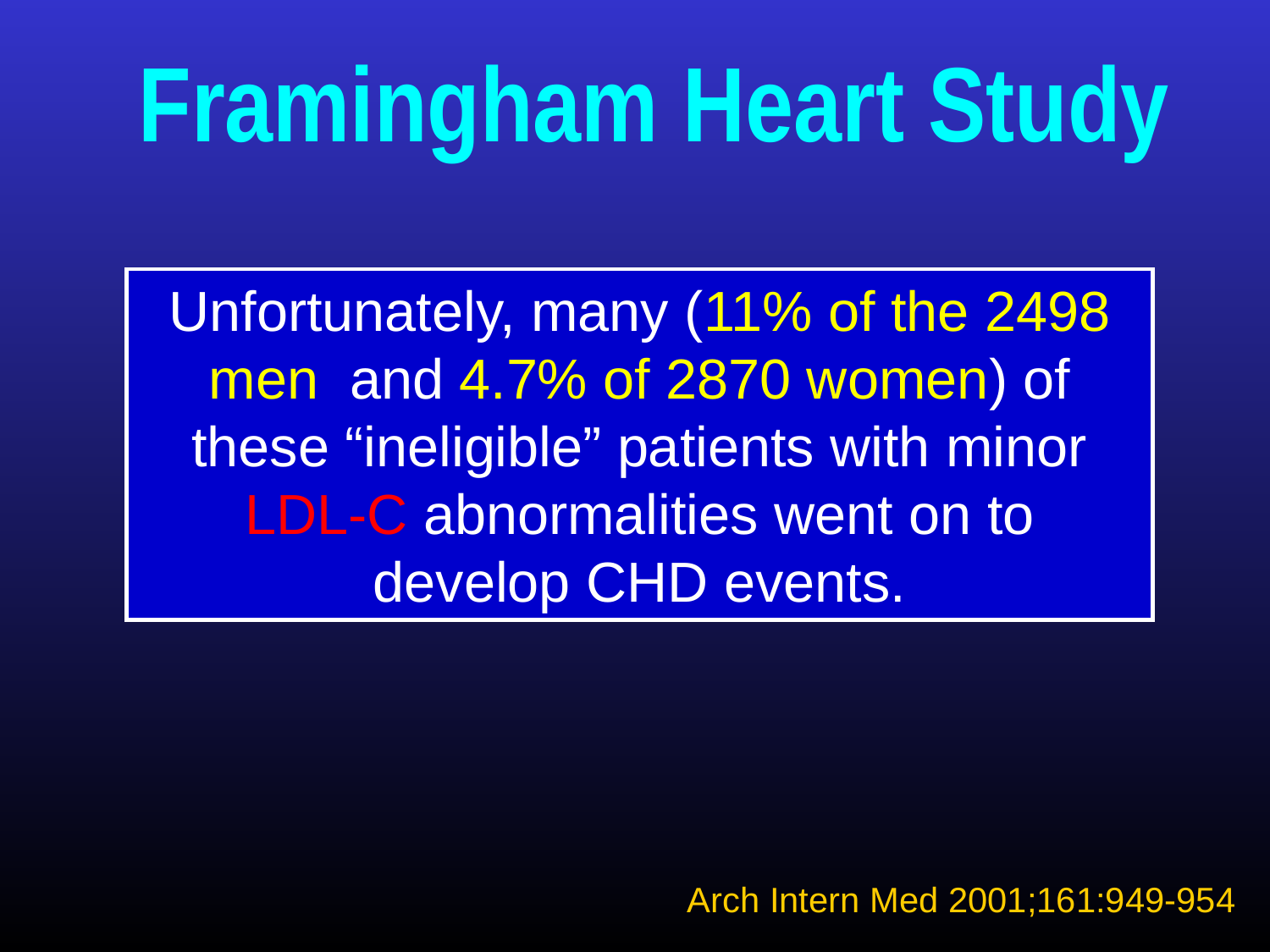

# Framingham Heart Study
Unfortunately, many (11% of the 2498 men  and 4.7% of 2870 women) of these “ineligible” patients with minor LDL-C abnormalities went on to develop CHD events.
Arch Intern Med 2001;161:949-954